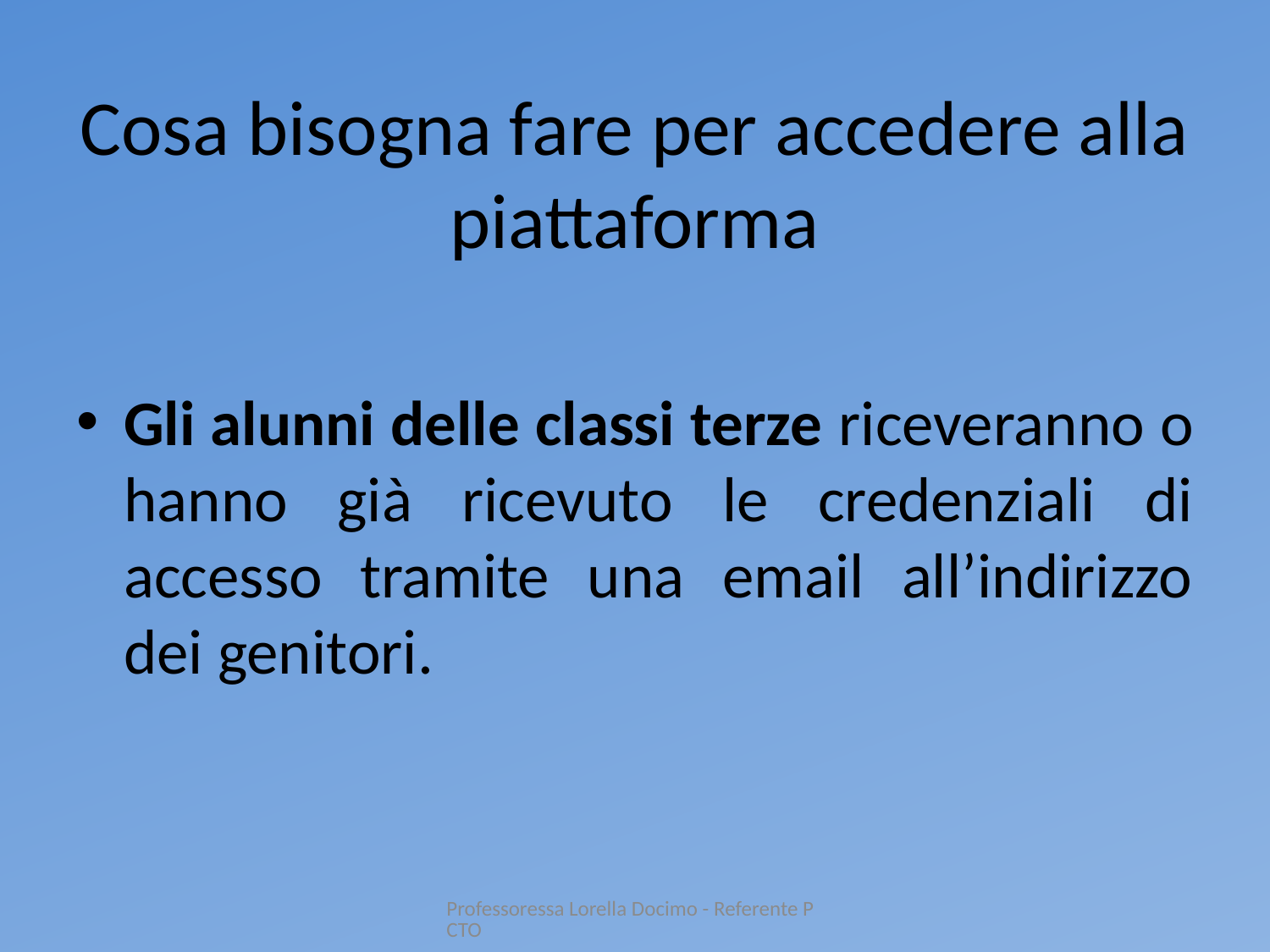

# Cosa bisogna fare per accedere alla piattaforma
Gli alunni delle classi terze riceveranno o hanno già ricevuto le credenziali di accesso tramite una email all’indirizzo dei genitori.
Professoressa Lorella Docimo - Referente PCTO